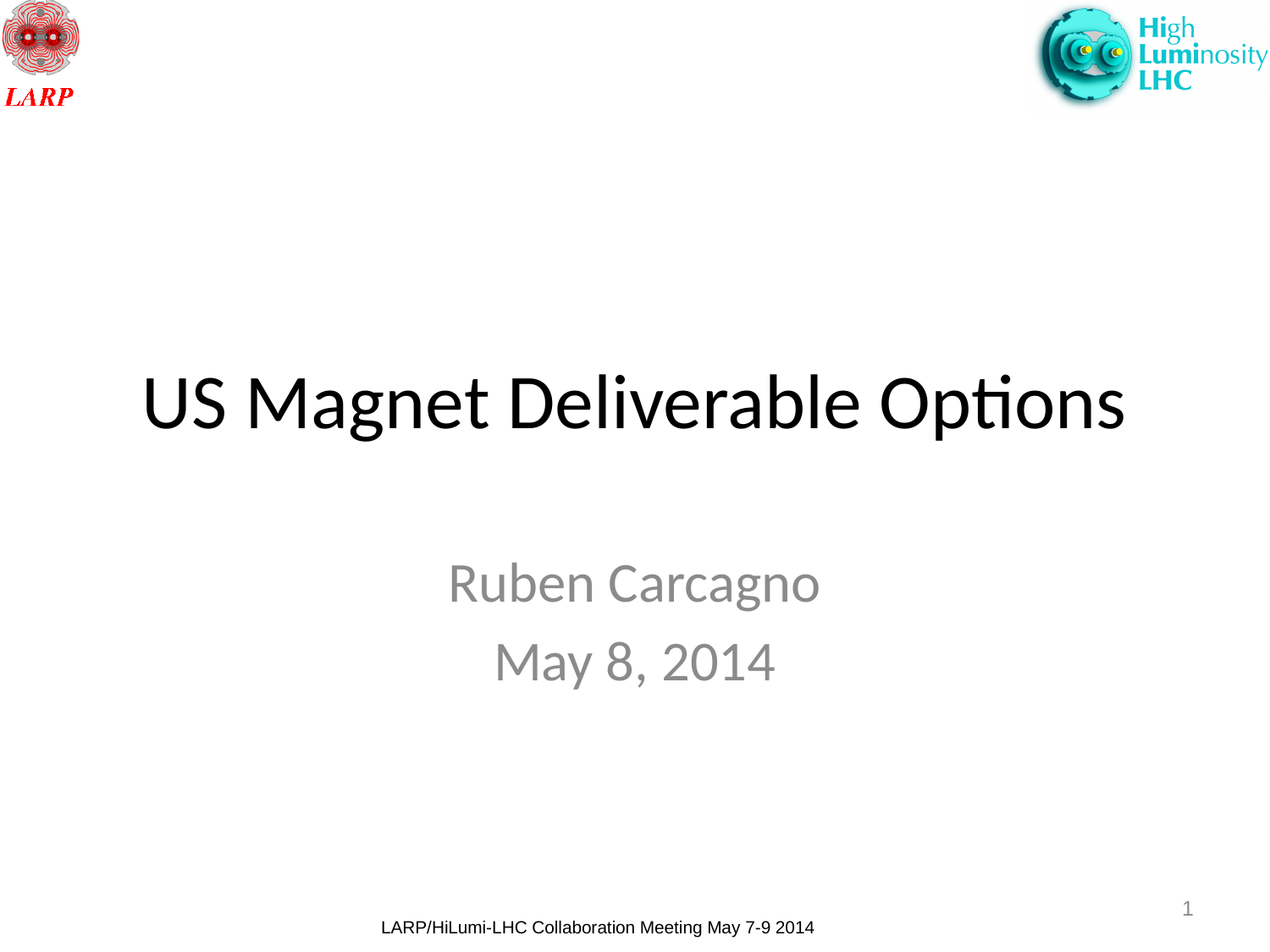

# US Magnet Deliverable Options
Ruben Carcagno
May 8, 2014
1